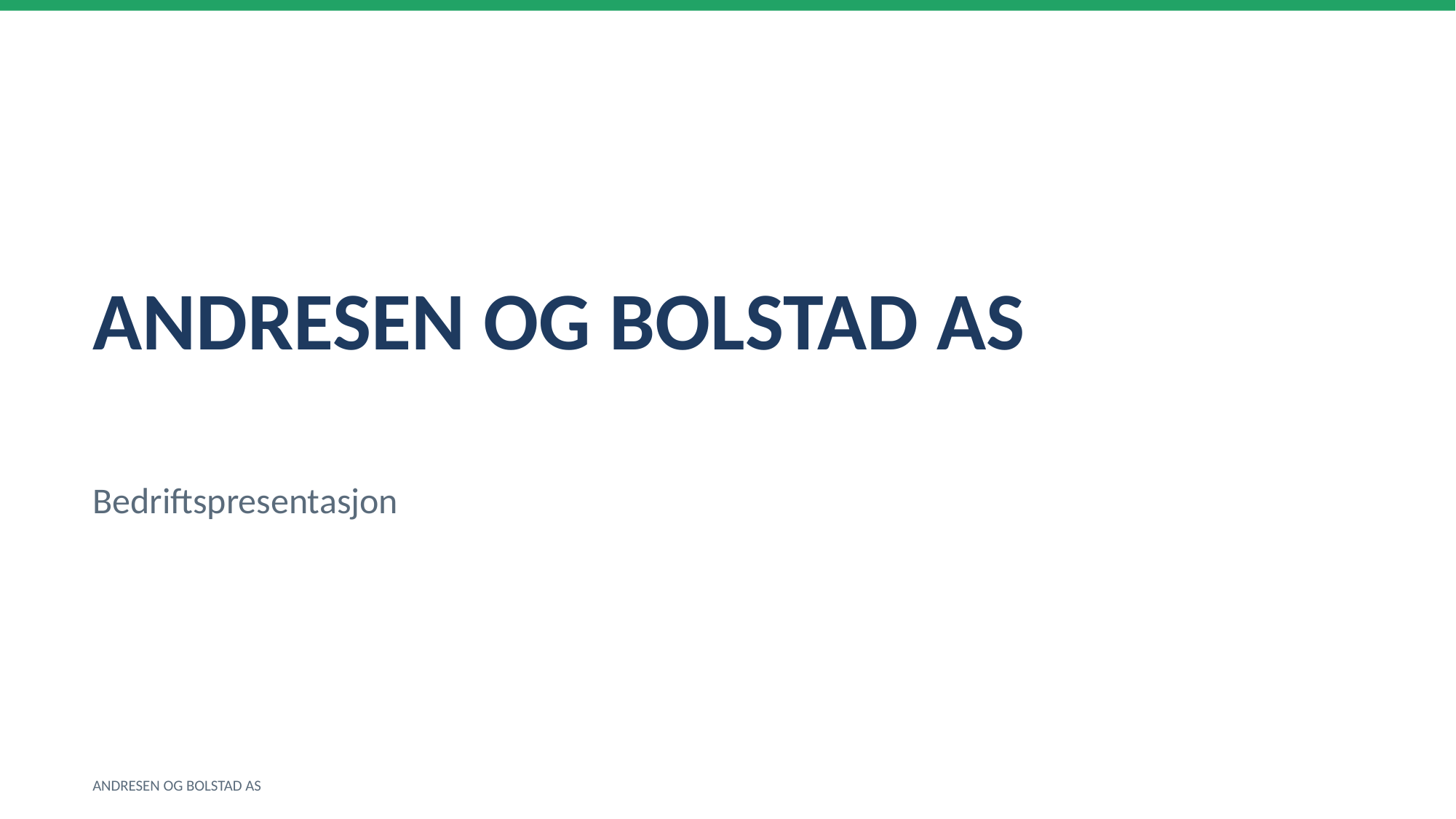

ANDRESEN OG BOLSTAD AS
Bedriftspresentasjon
ANDRESEN OG BOLSTAD AS